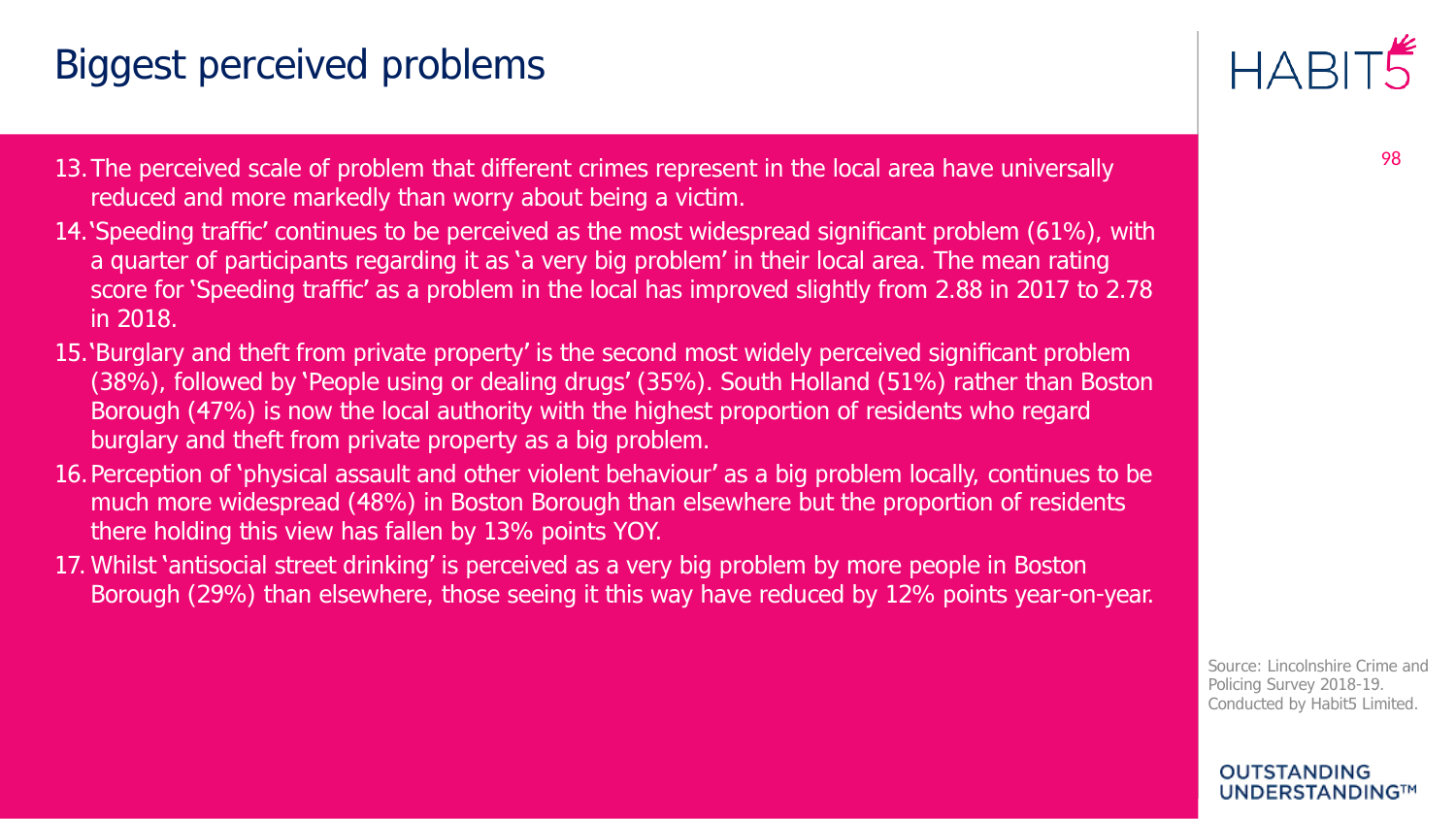

Biggest perceived problems

98
The perceived scale of problem that different crimes represent in the local area have universally reduced and more markedly than worry about being a victim.
‘Speeding traffic’ continues to be perceived as the most widespread significant problem (61%), with a quarter of participants regarding it as ‘a very big problem’ in their local area. The mean rating score for ‘Speeding traffic’ as a problem in the local has improved slightly from 2.88 in 2017 to 2.78 in 2018.
‘Burglary and theft from private property’ is the second most widely perceived significant problem (38%), followed by ‘People using or dealing drugs’ (35%). South Holland (51%) rather than Boston Borough (47%) is now the local authority with the highest proportion of residents who regard burglary and theft from private property as a big problem.
Perception of ‘physical assault and other violent behaviour’ as a big problem locally, continues to be much more widespread (48%) in Boston Borough than elsewhere but the proportion of residents there holding this view has fallen by 13% points YOY.
Whilst ‘antisocial street drinking’ is perceived as a very big problem by more people in Boston Borough (29%) than elsewhere, those seeing it this way have reduced by 12% points year-on-year.

Source: Lincolnshire Crime and Policing Survey 2018-19. Conducted by Habit5 Limited.